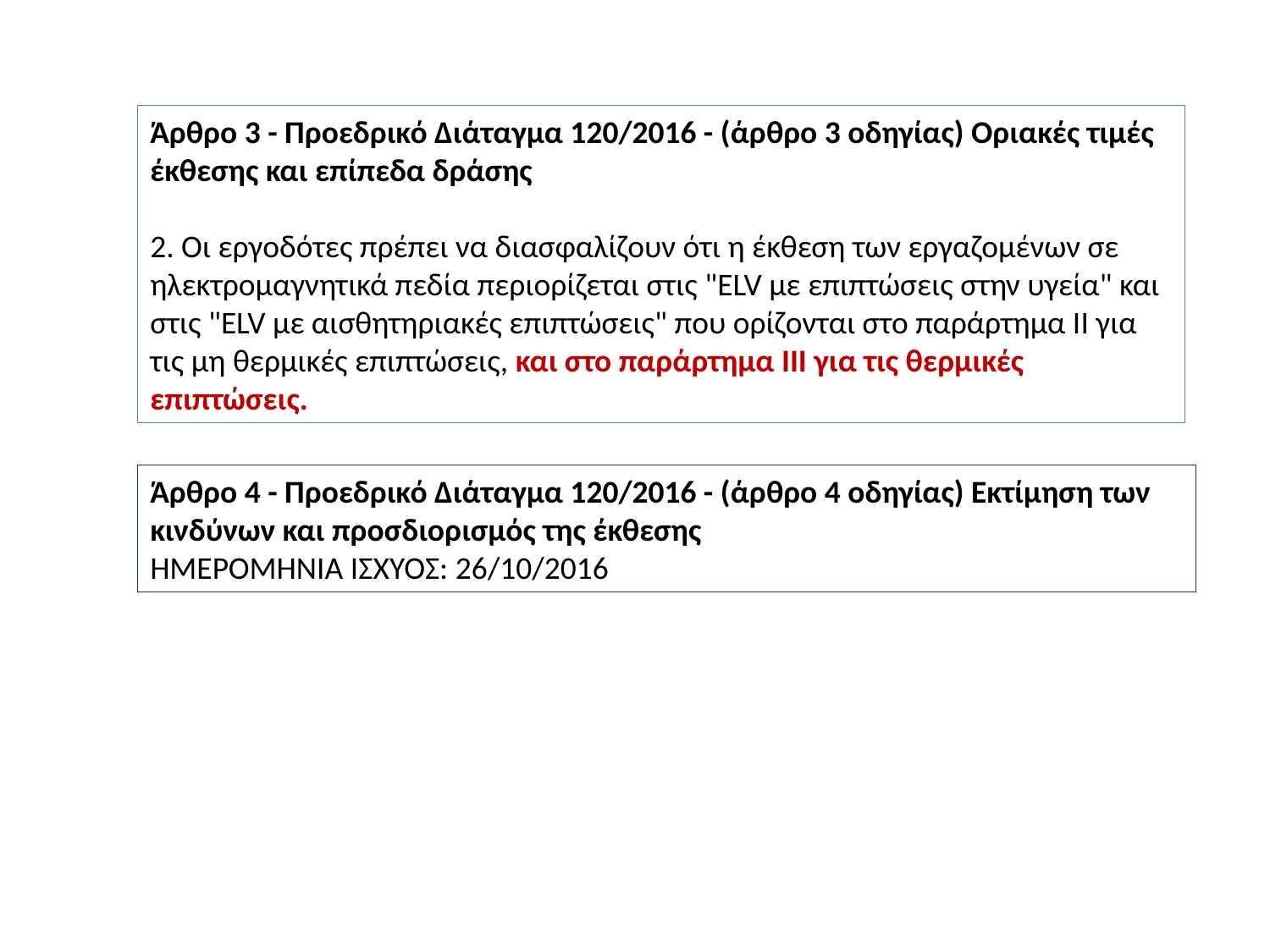

Άρθρο 3 - Προεδρικό Διάταγμα 120/2016 - (άρθρο 3 οδηγίας) Οριακές τιμές έκθεσης και επίπεδα δράσης

2. Οι εργοδότες πρέπει να διασφαλίζουν ότι η έκθεση των εργαζομένων σε ηλεκτρομαγνητικά πεδία περιορίζεται στις "ELV με επιπτώσεις στην υγεία" και στις "ELV με αισθητηριακές επιπτώσεις" που ορίζονται στο παράρτημα II για τις μη θερμικές επιπτώσεις, και στο παράρτημα III για τις θερμικές επιπτώσεις.
Άρθρο 4 - Προεδρικό Διάταγμα 120/2016 - (άρθρο 4 οδηγίας) Εκτίμηση των κινδύνων και προσδιορισμός της έκθεσης
ΗΜΕΡΟΜΗΝΙΑ ΙΣΧΥΟΣ: 26/10/2016